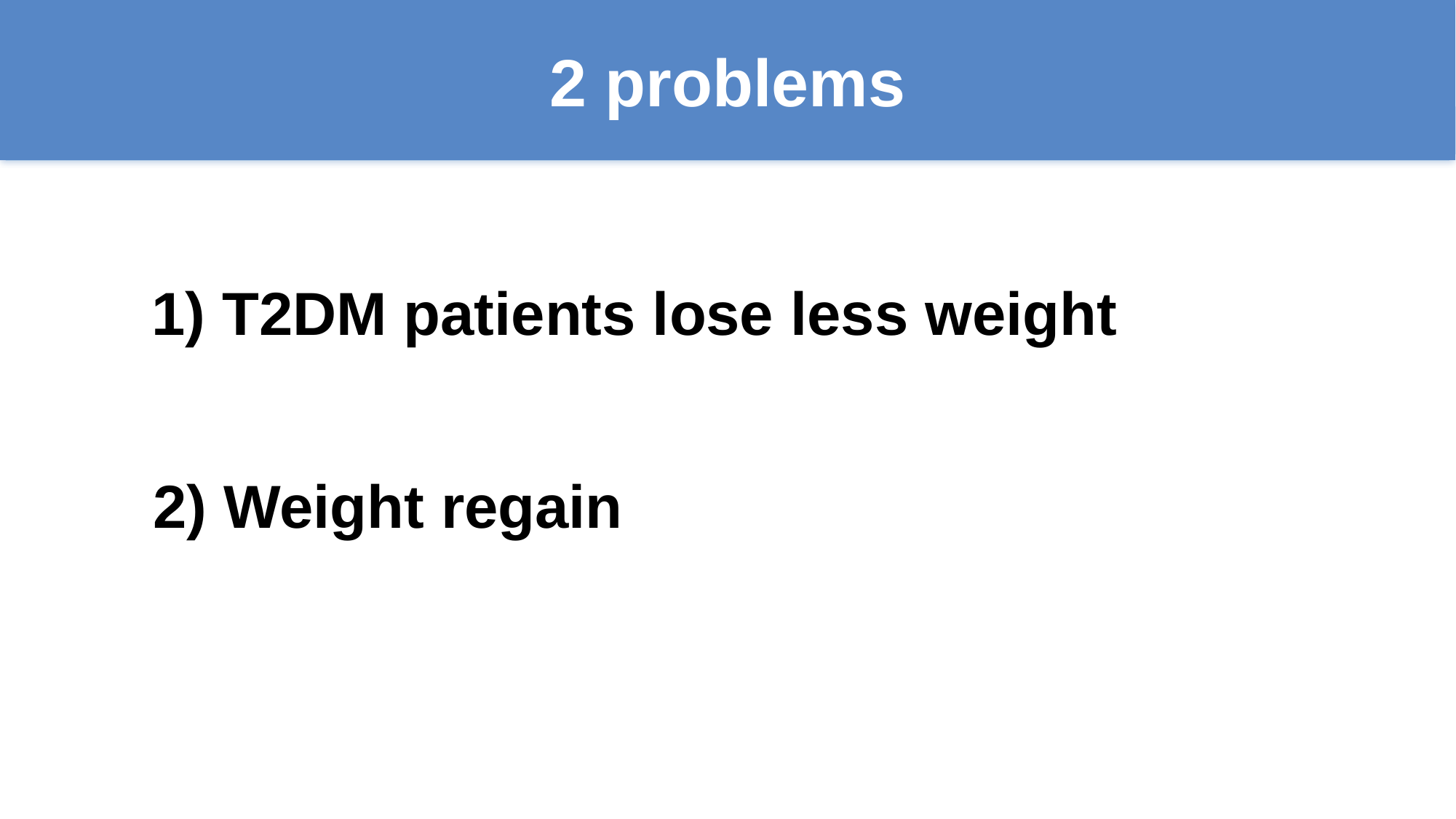

# 2 problems
1) T2DM patients lose less weight
2) Weight regain